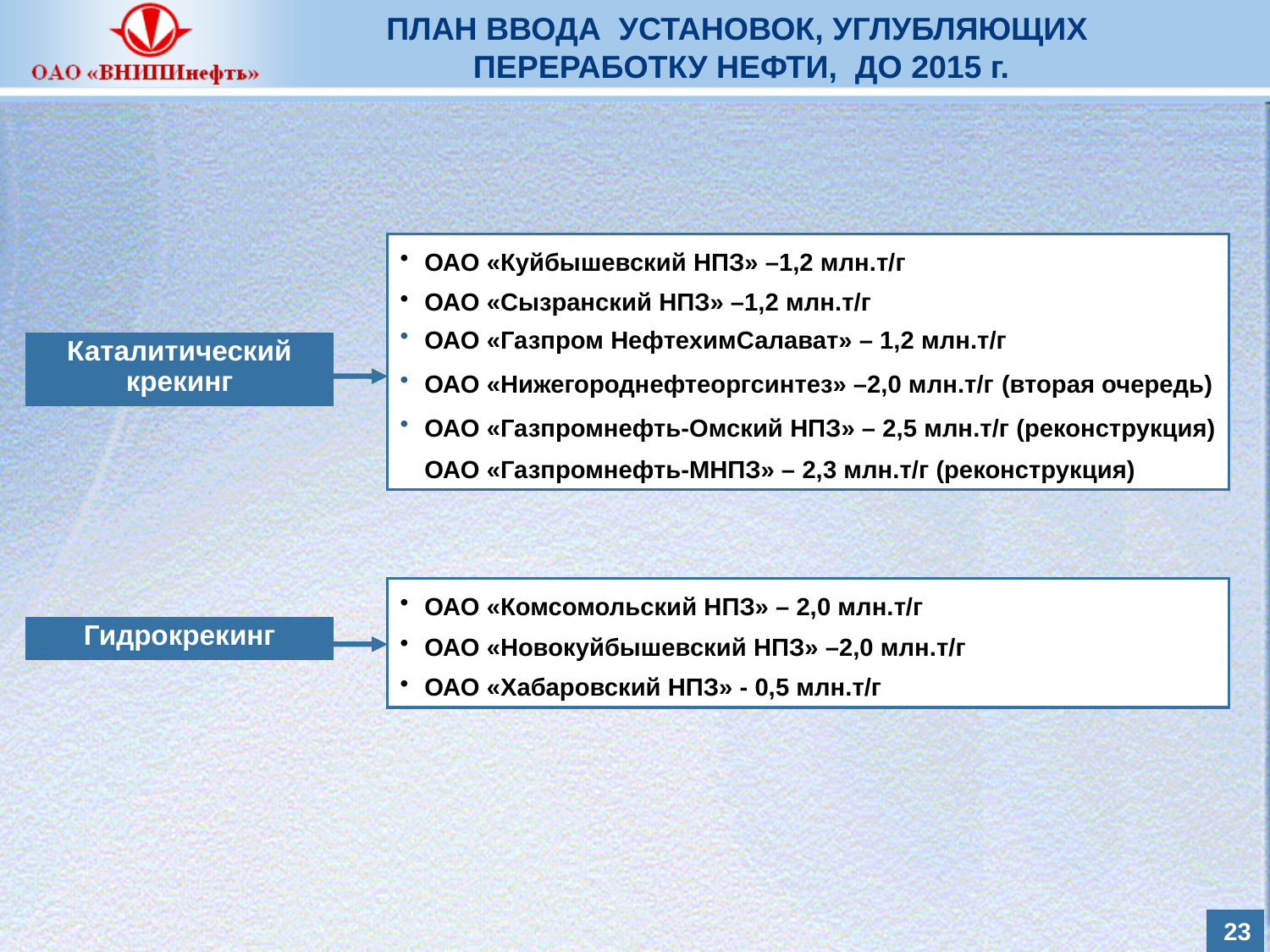

# ПЛАН ВВОДА  УСТАНОВОК, УГЛУБЛЯЮЩИХ ПЕРЕРАБОТКУ НЕФТИ,  ДО 2015 г.
ОАО «Куйбышевский НПЗ» –1,2 млн.т/г
ОАО «Сызранский НПЗ» –1,2 млн.т/г
ОАО «Газпром НефтехимСалават» – 1,2 млн.т/г
ОАО «Нижегороднефтеоргсинтез» –2,0 млн.т/г (вторая очередь)
ОАО «Газпромнефть-Омский НПЗ» – 2,5 млн.т/г (реконструкция) ОАО «Газпромнефть-МНПЗ» – 2,3 млн.т/г (реконструкция)
Каталитический крекинг

ОАО «Комсомольский НПЗ» – 2,0 млн.т/г
ОАО «Новокуйбышевский НПЗ» –2,0 млн.т/г
ОАО «Хабаровский НПЗ» - 0,5 млн.т/г
Гидрокрекинг

23